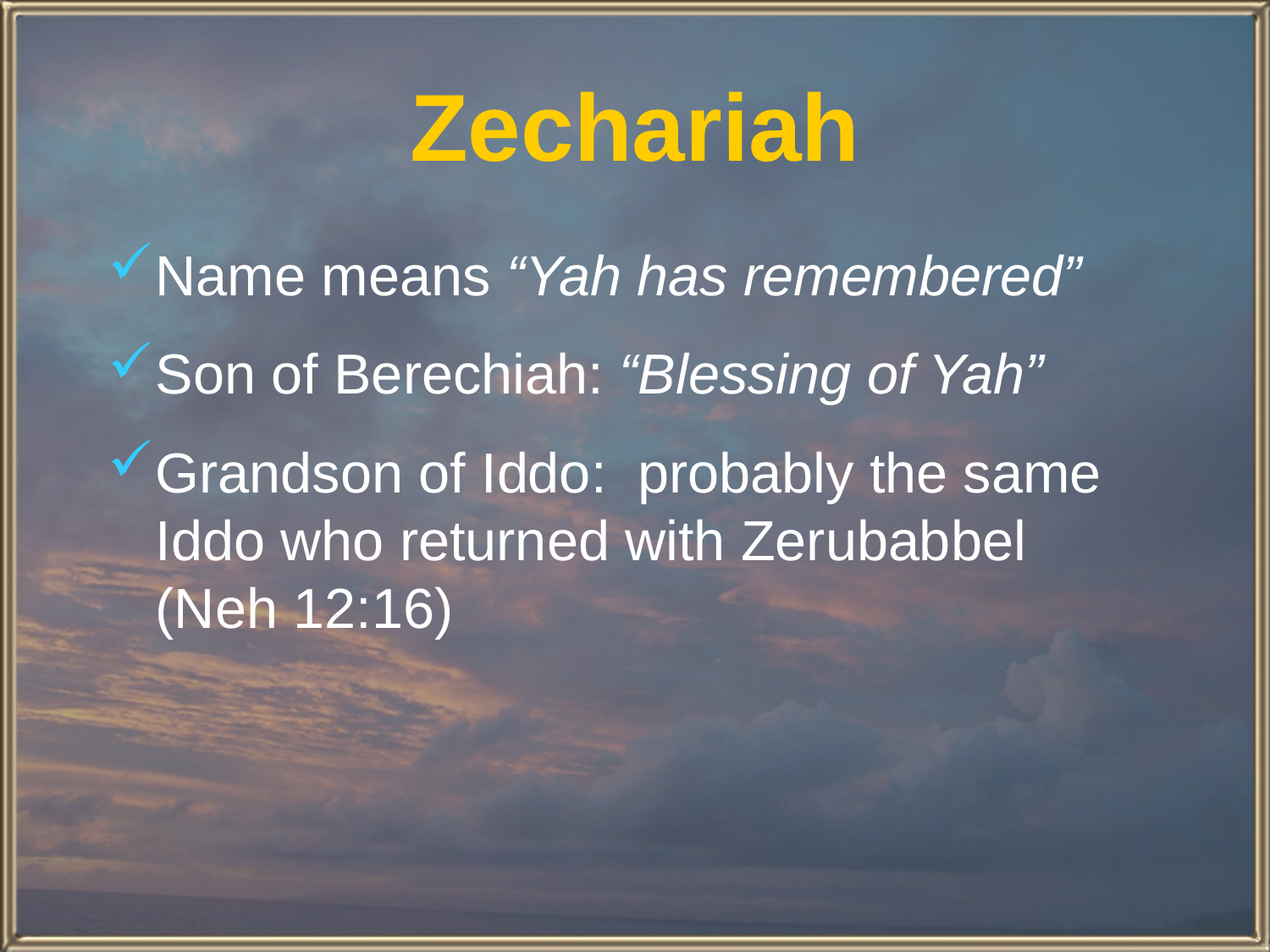

# Zechariah
Name means “Yah has remembered”
Son of Berechiah: “Blessing of Yah”
Grandson of Iddo:  probably the same Iddo who returned with Zerubabbel (Neh 12:16)